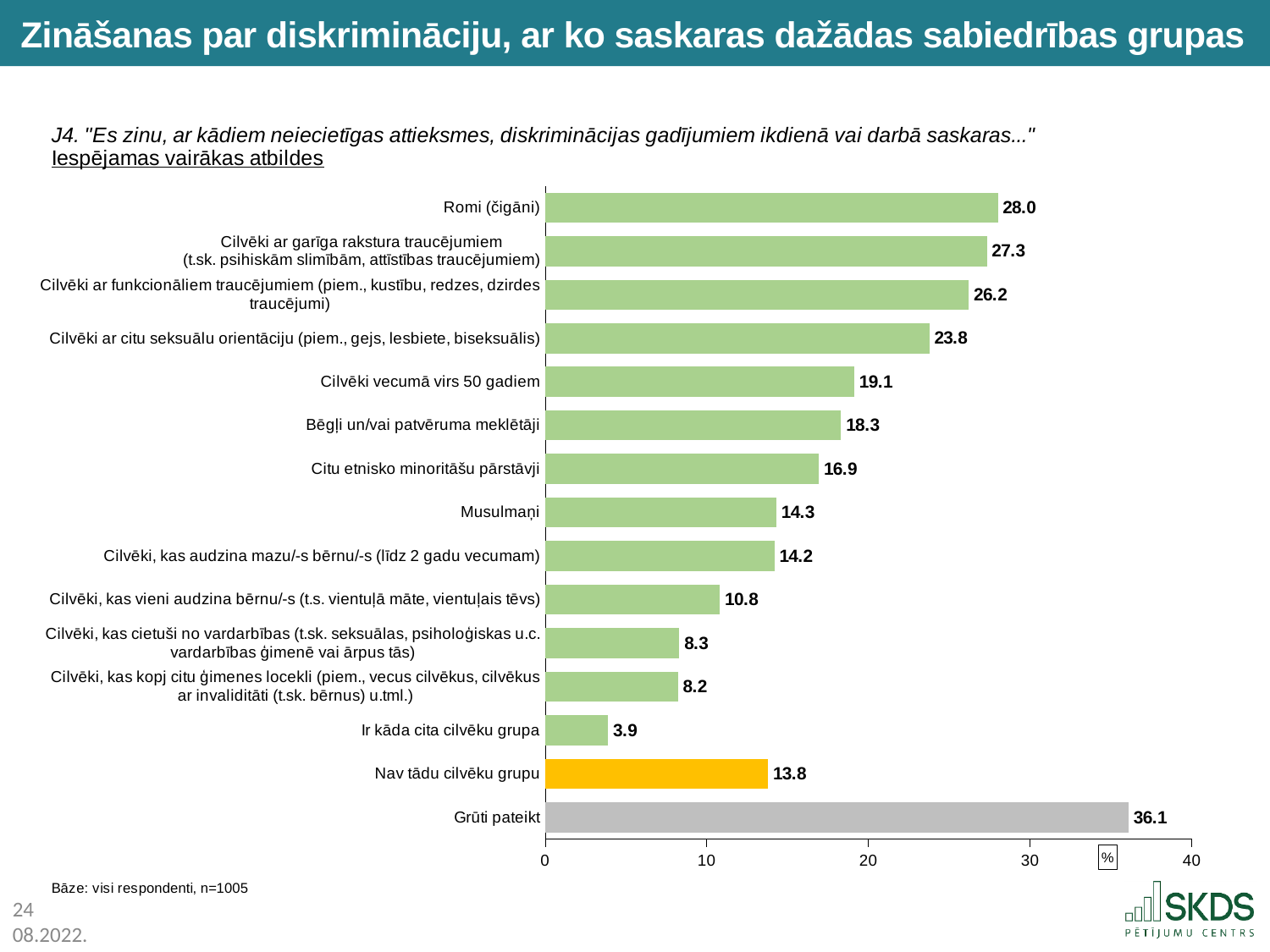

Zināšanas par diskrimināciju, ar ko saskaras dažādas sabiedrības grupas

### Chart

| Category |  |
|---|---|
| Romi (čigāni) | 28.00760364729348 |
| Cilvēki ar garīga rakstura traucējumiem
(t.sk. psihiskām slimībām, attīstības traucējumiem) | 27.328921525469863 |
| Cilvēki ar funkcionāliem traucējumiem (piem., kustību, redzes, dzirdes traucējumi) | 26.215631235468212 |
| Cilvēki ar citu seksuālu orientāciju (piem., gejs, lesbiete, biseksuālis) | 23.766864533331383 |
| Cilvēki vecumā virs 50 gadiem | 19.132768053742883 |
| Bēgļi un/vai patvēruma meklētāji | 18.310348353152033 |
| Citu etnisko minoritāšu pārstāvji | 16.932232513444543 |
| Musulmaņi | 14.309896286995338 |
| Cilvēki, kas audzina mazu/-s bērnu/-s (līdz 2 gadu vecumam) | 14.182336840547972 |
| Cilvēki, kas vieni audzina bērnu/-s (t.s. vientuļā māte, vientuļais tēvs) | 10.812380767085244 |
| Cilvēki, kas cietuši no vardarbības (t.sk. seksuālas, psiholoģiskas u.c. vardarbības ģimenē vai ārpus tās) | 8.306890904633642 |
| Cilvēki, kas kopj citu ģimenes locekli (piem., vecus cilvēkus, cilvēkus ar invaliditāti (t.sk. bērnus) u.tml.) | 8.218643137998145 |
| Ir kāda cita cilvēku grupa | 3.8960166778927072 |
| Nav tādu cilvēku grupu | 13.7968444340204 |
| Grūti pateikt | 36.09320151521536 |